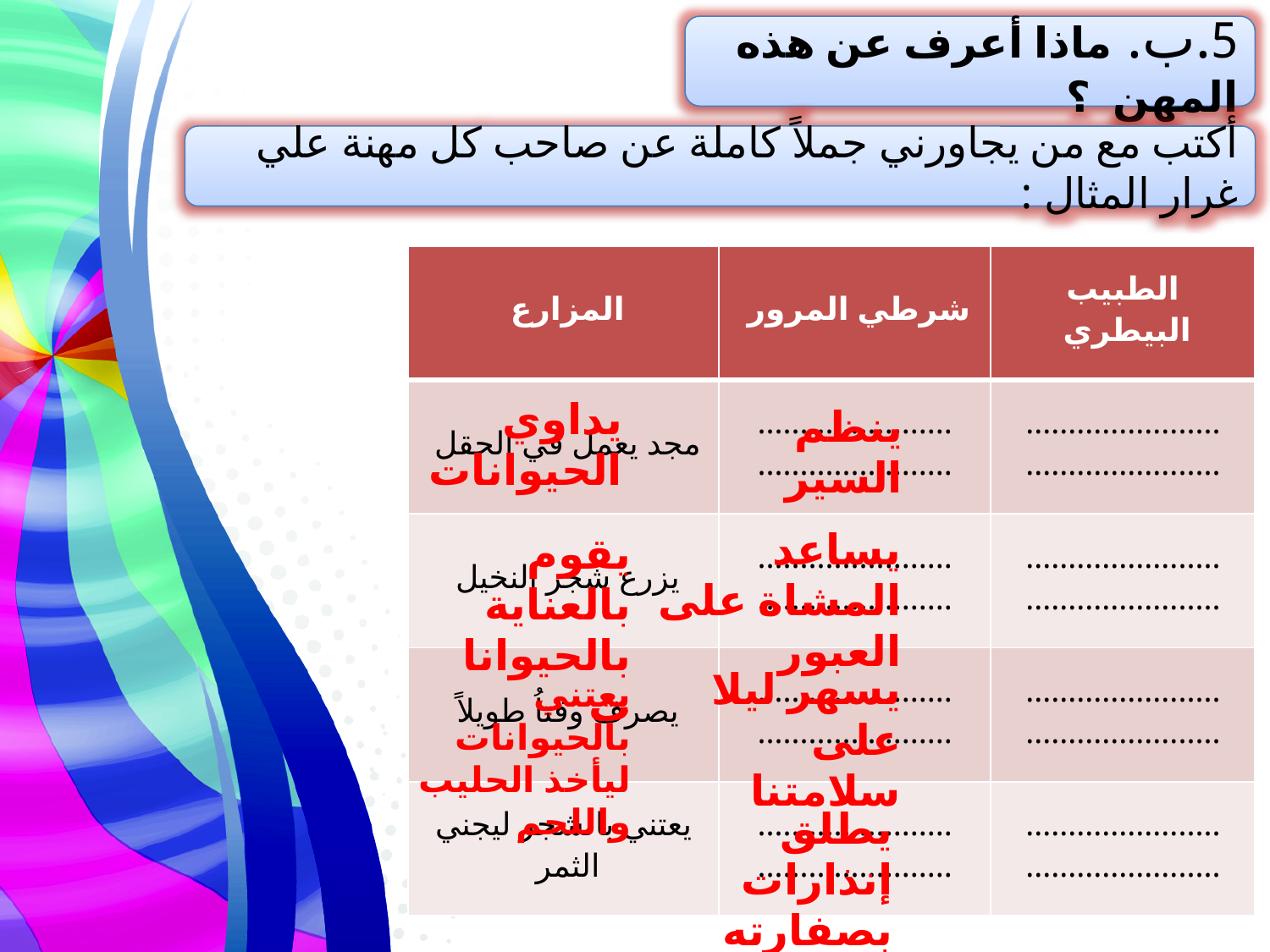

5.ب. ماذا أعرف عن هذه المهن  ؟
أكتب مع من يجاورني جملاً كاملة عن صاحب كل مهنة علي غرار المثال :
| المزارع | شرطي المرور | الطبيب البيطري |
| --- | --- | --- |
| مجد يعمل في الحقل | ....................... ....................... | ....................... ....................... |
| يزرع شجر النخيل | ....................... ....................... | ....................... ....................... |
| يصرف وقتاُ طويلاً | ....................... ....................... | ....................... ....................... |
| يعتني بالشجر ليجني الثمر | ....................... ....................... | ....................... ....................... |
يداوي الحيوانات
ينظم السير
يساعد المشاة على العبور
يقوم بالعناية بالحيوانات
يسهر ليلا على سلامتنا
يعتني بالحيوانات ليأخذ الحليب واللحم
يطلق إنذارات بصفارته